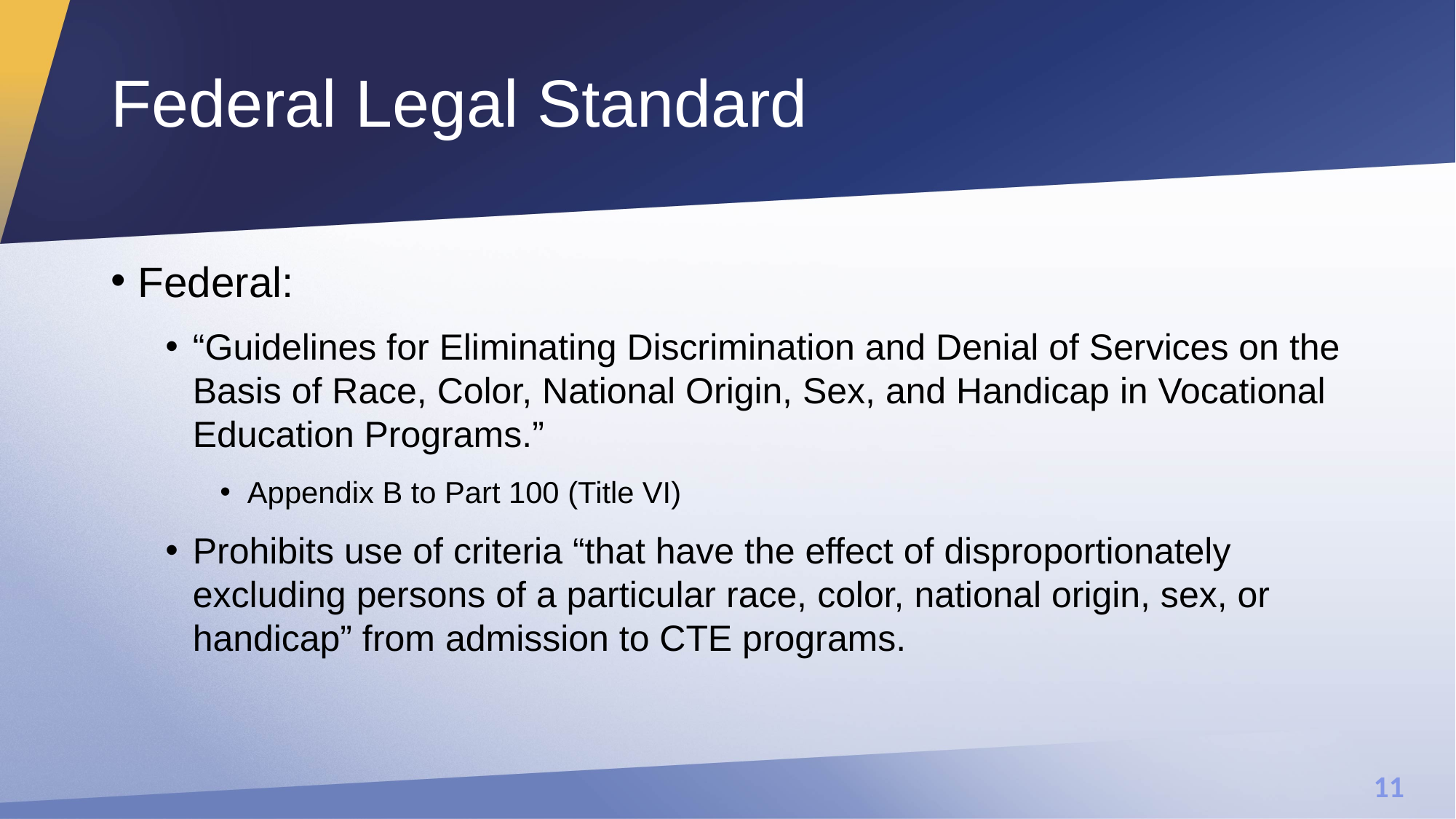

# Federal Legal Standard
Federal:
“Guidelines for Eliminating Discrimination and Denial of Services on the Basis of Race, Color, National Origin, Sex, and Handicap in Vocational Education Programs.”
Appendix B to Part 100 (Title VI)
Prohibits use of criteria “that have the effect of disproportionately excluding persons of a particular race, color, national origin, sex, or handicap” from admission to CTE programs.